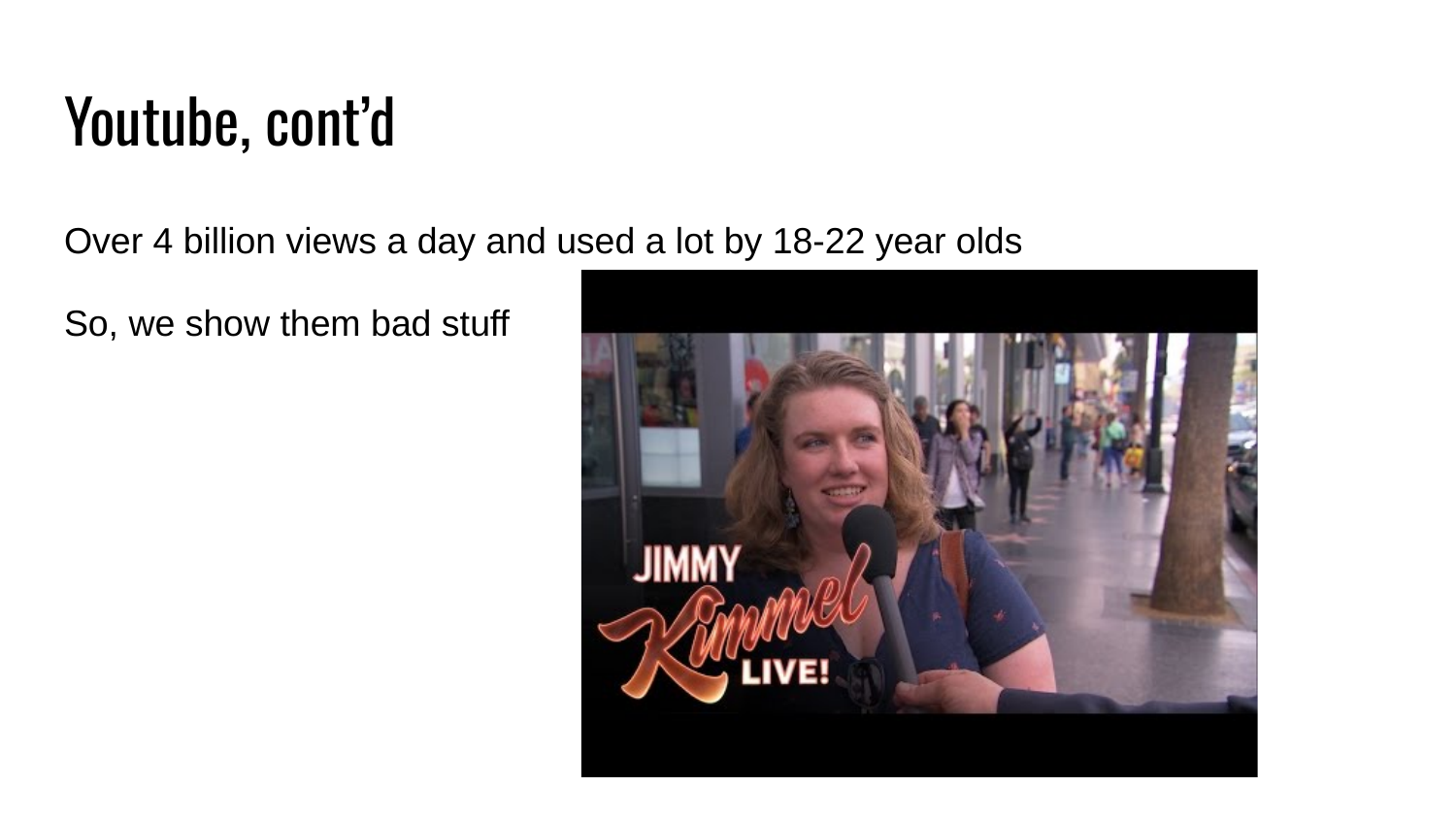

# Youtube, cont’d
Over 4 billion views a day and used a lot by 18-22 year olds
So, we show them bad stuff